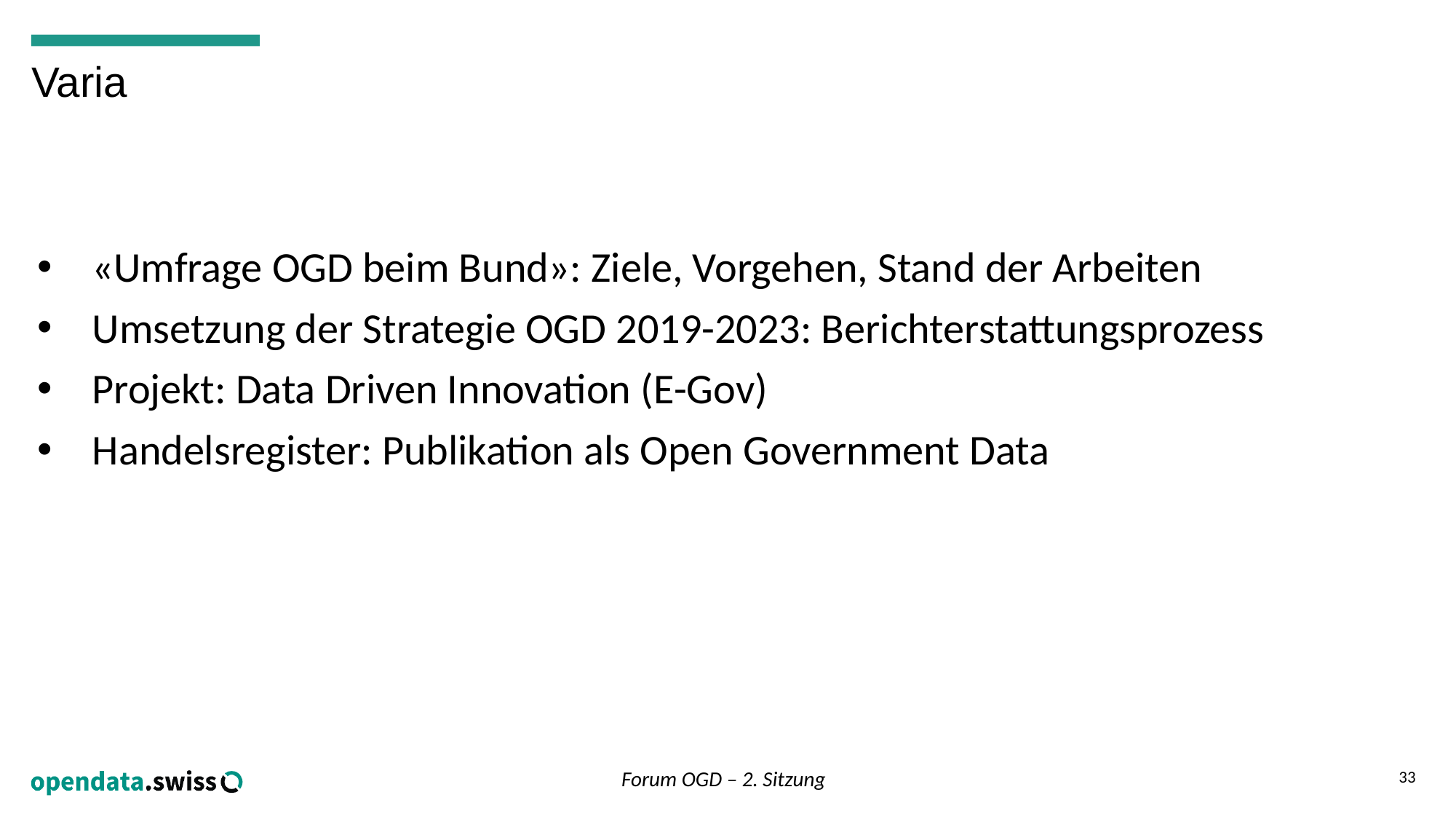

# Varia
«Umfrage OGD beim Bund»: Ziele, Vorgehen, Stand der Arbeiten
Umsetzung der Strategie OGD 2019-2023: Berichterstattungsprozess
Projekt: Data Driven Innovation (E-Gov)
Handelsregister: Publikation als Open Government Data